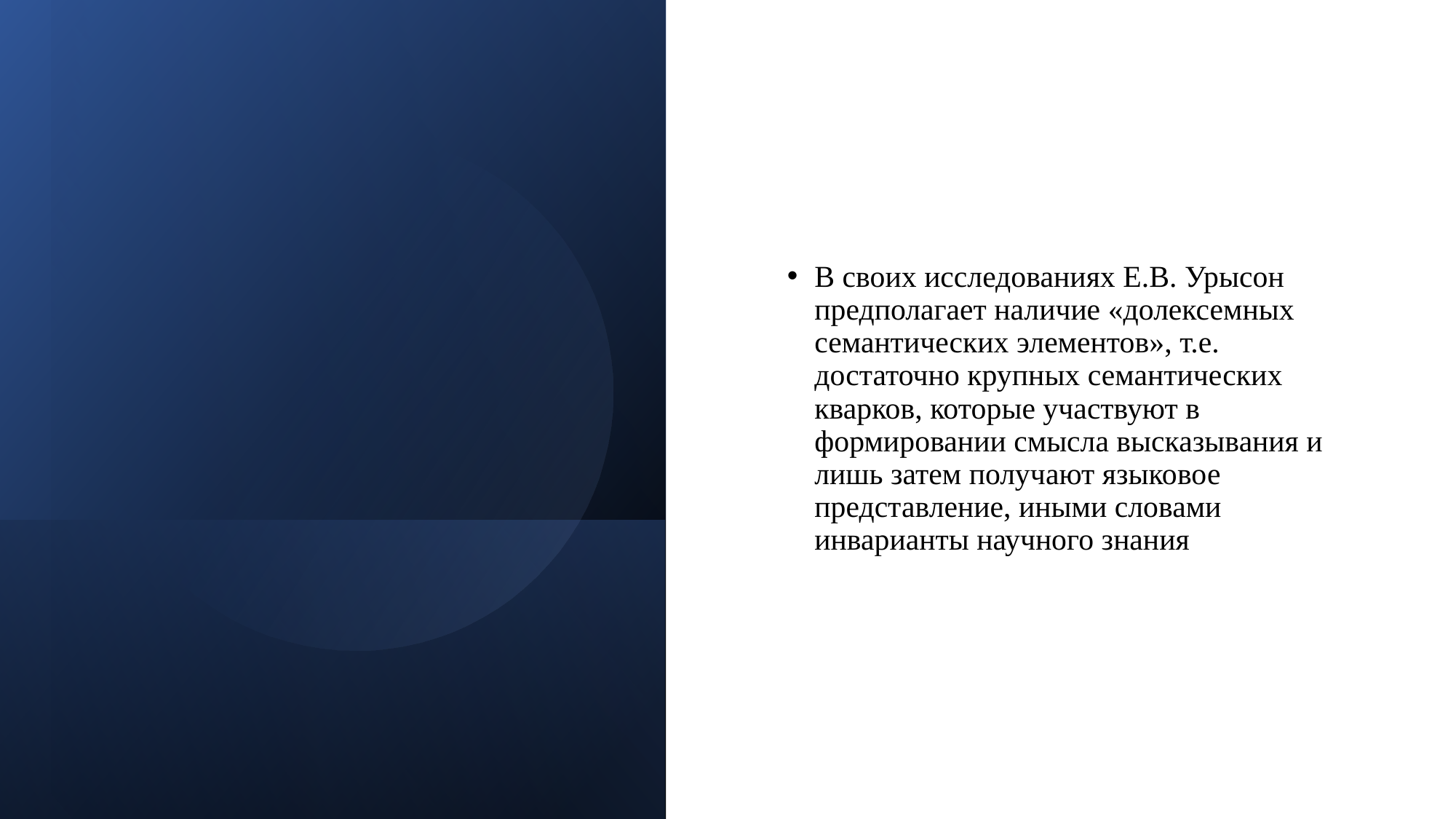

В своих исследованиях Е.В. Урысон предполагает наличие «долексемных семантических элементов», т.е. достаточно крупных семантических кварков, которые участвуют в формировании смысла высказывания и лишь затем получают языковое представление, иными словами инварианты научного знания